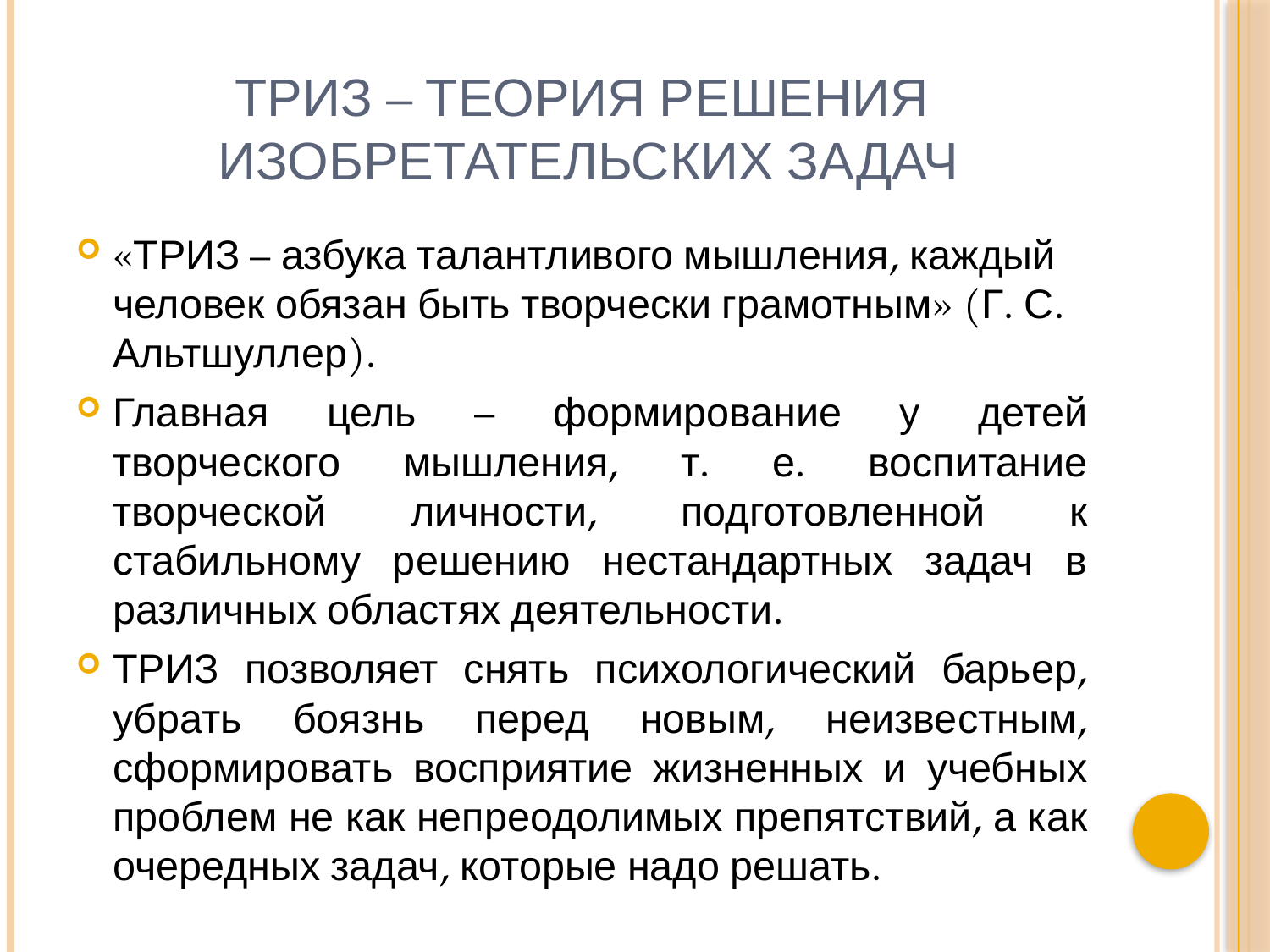

# ТРИЗ – теория решения изобретательских задач
«ТРИЗ – азбука талантливого мышления, каждый человек обязан быть творчески грамотным» (Г. С. Альтшуллер).
Главная цель – формирование у детей творческого мышления, т. е. воспитание творческой личности, подготовленной к стабильному решению нестандартных задач в различных областях деятельности.
ТРИЗ позволяет снять психологический барьер, убрать боязнь перед новым, неизвестным, сформировать восприятие жизненных и учебных проблем не как непреодолимых препятствий, а как очередных задач, которые надо решать.